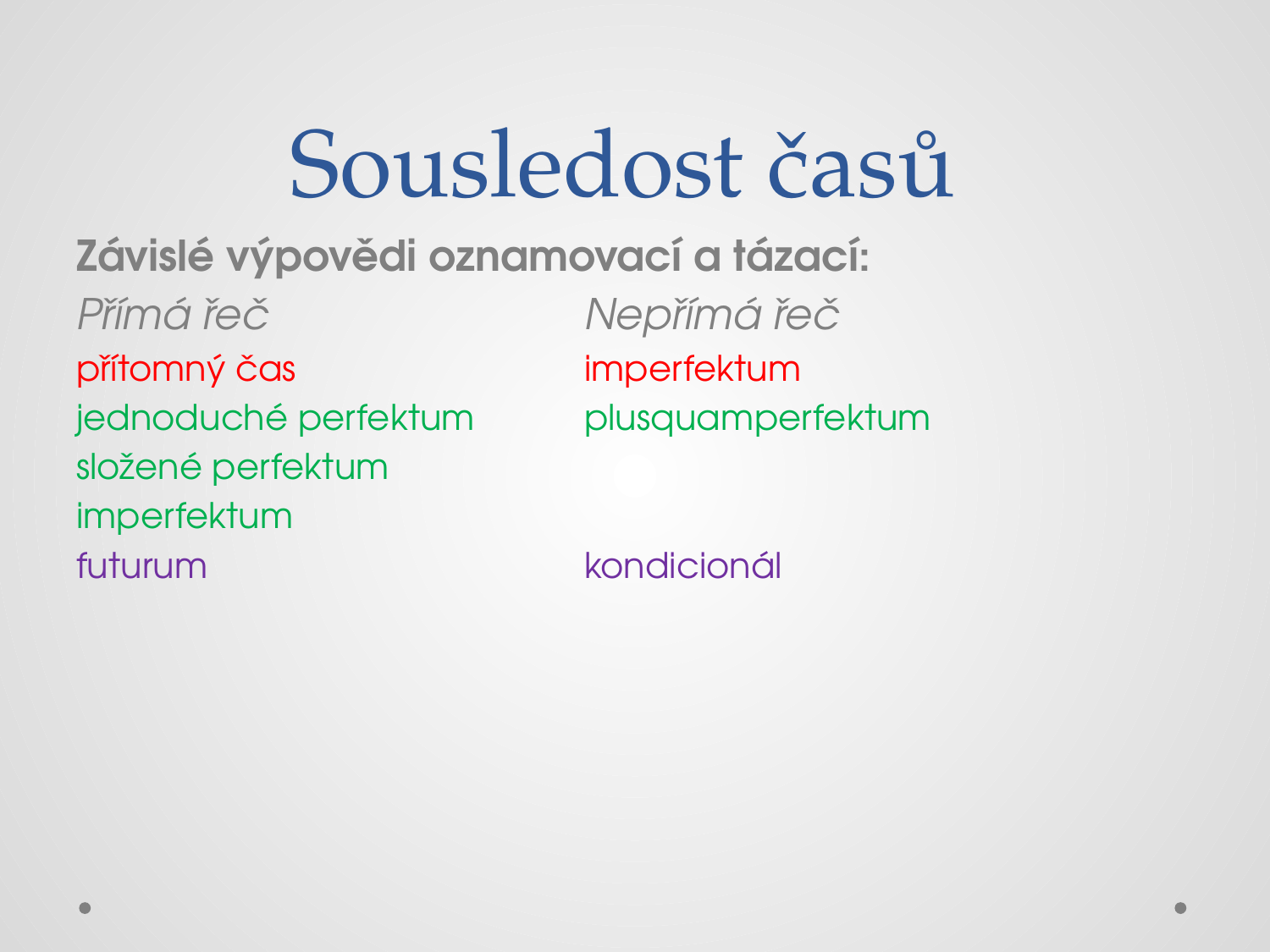

# Sousledost časů
Závislé výpovědi oznamovací a tázací:
Přímá řeč			Nepřímá řeč
přítomný čas			imperfektum
jednoduché perfektum	plusquamperfektum
složené perfektum
imperfektum
futurum			kondicionál